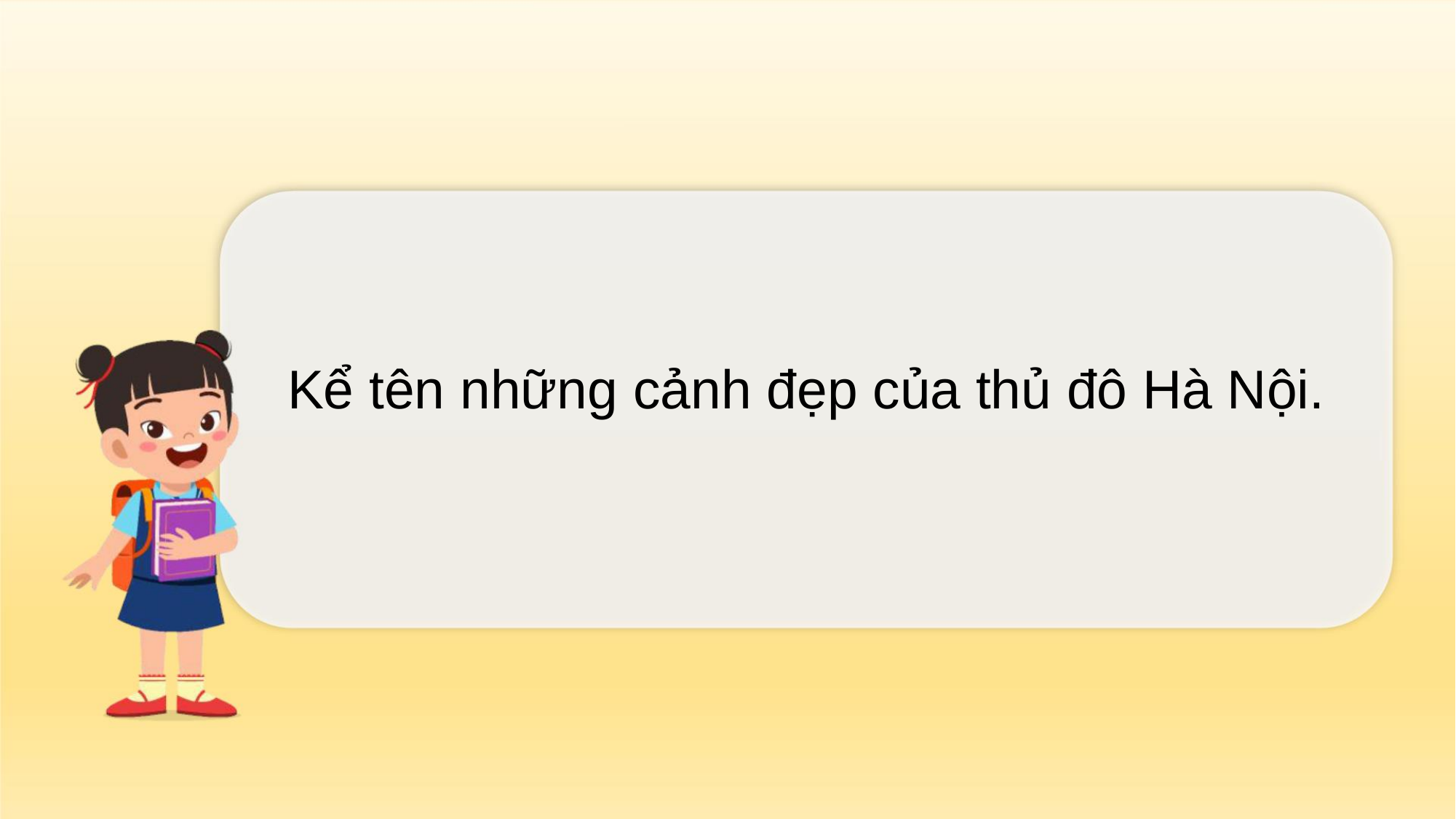

Kể tên những cảnh đẹp của thủ đô Hà Nội.